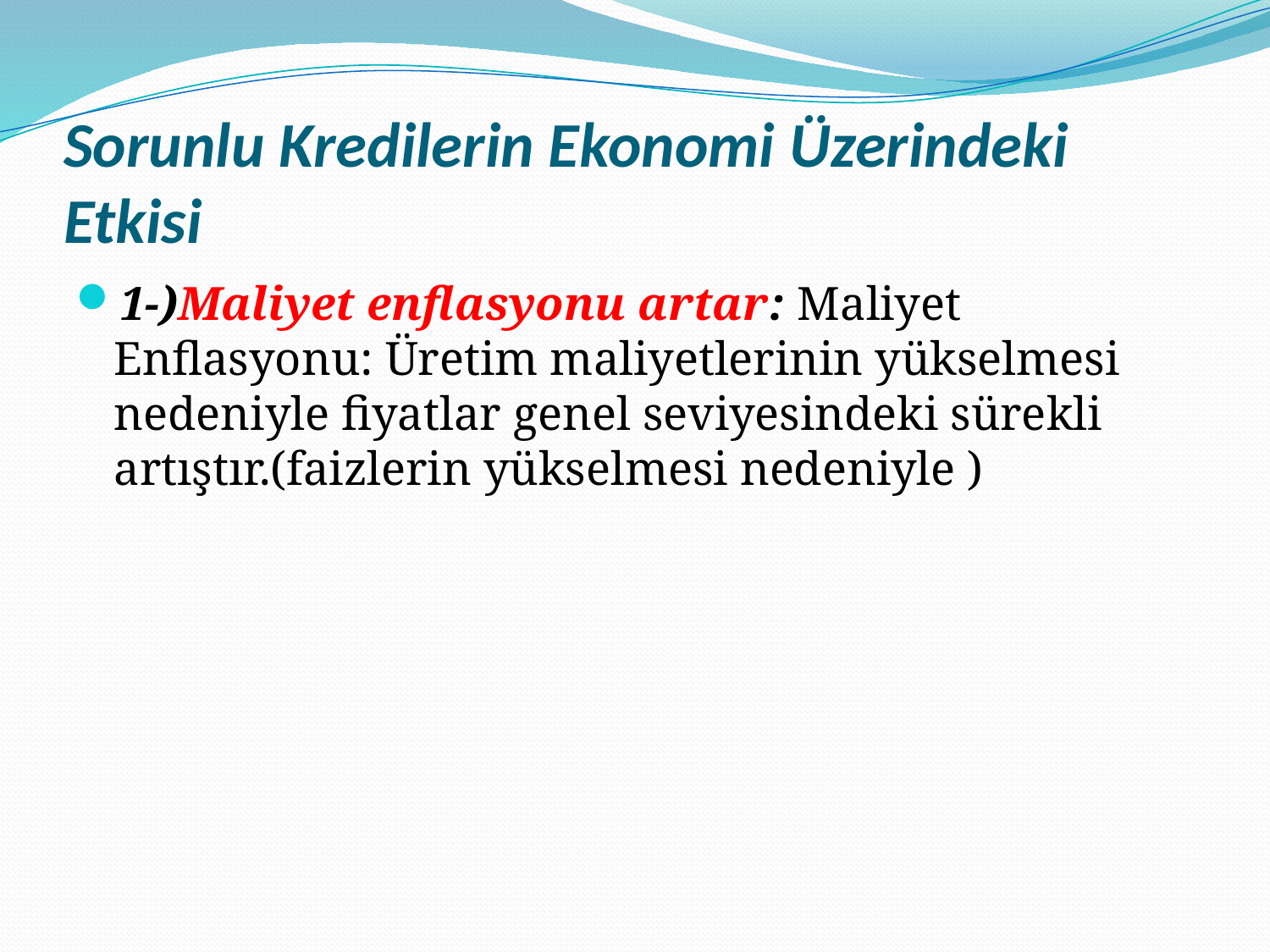

# Sorunlu Kredilerin Ekonomi Üzerindeki Etkisi
1-)Maliyet enflasyonu artar: Maliyet Enflasyonu: Üretim maliyetlerinin yükselmesi nedeniyle fiyatlar genel seviyesindeki sürekli artıştır.(faizlerin yükselmesi nedeniyle )